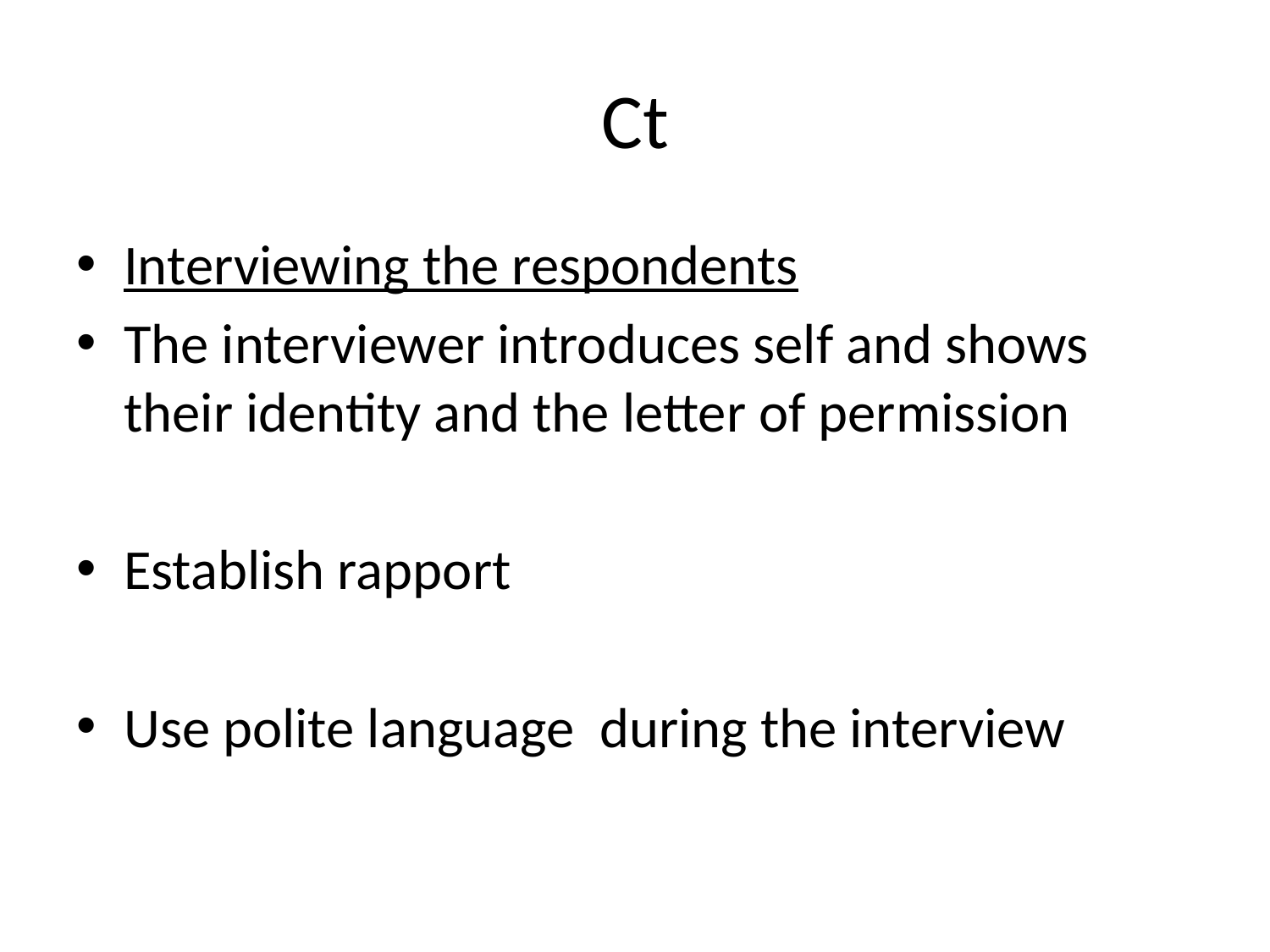

# Ct
Interviewing the respondents
The interviewer introduces self and shows their identity and the letter of permission

Establish rapport

Use polite language  during the interview